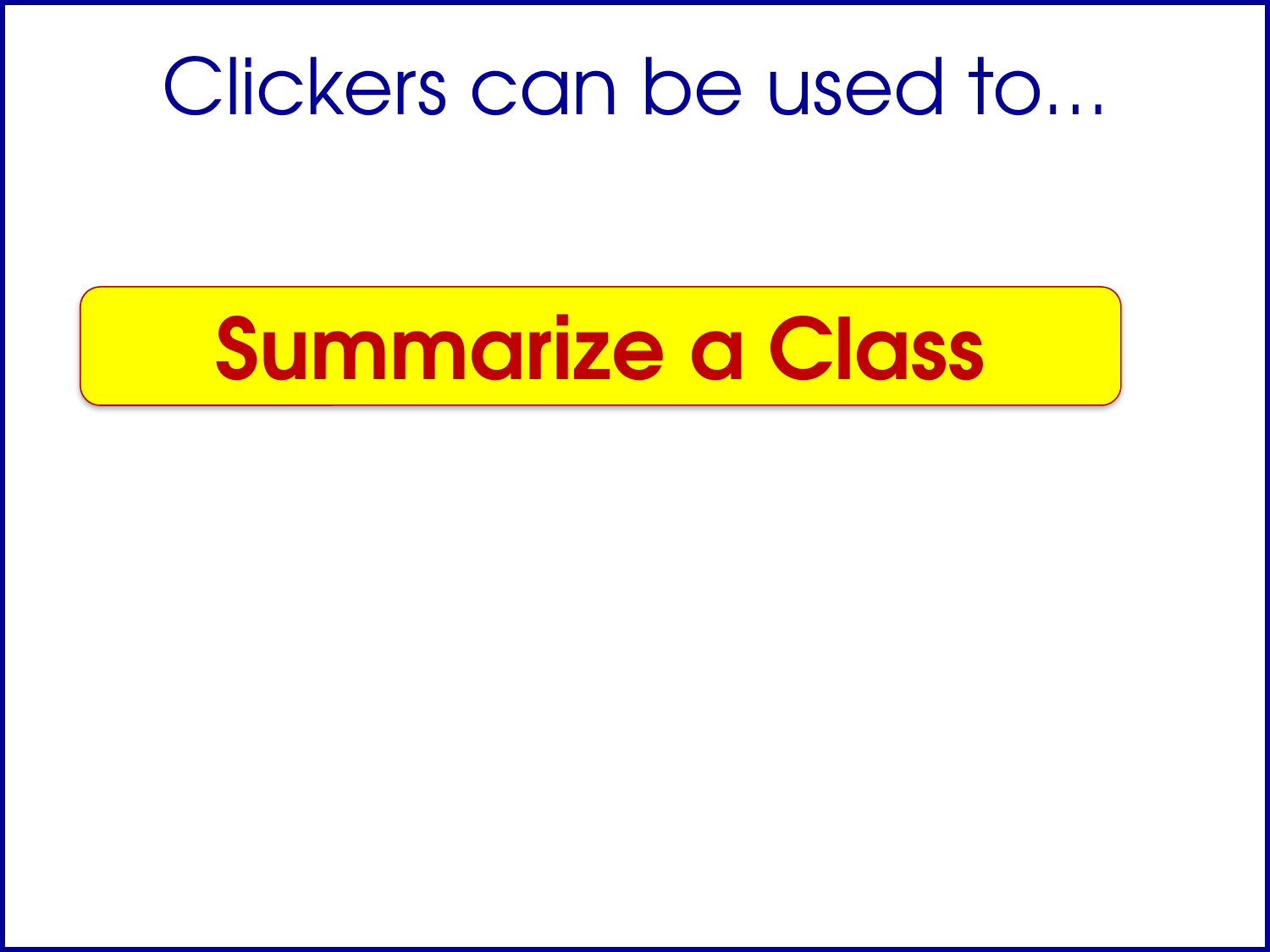

# Clickers can be used to…
Summarize a Class